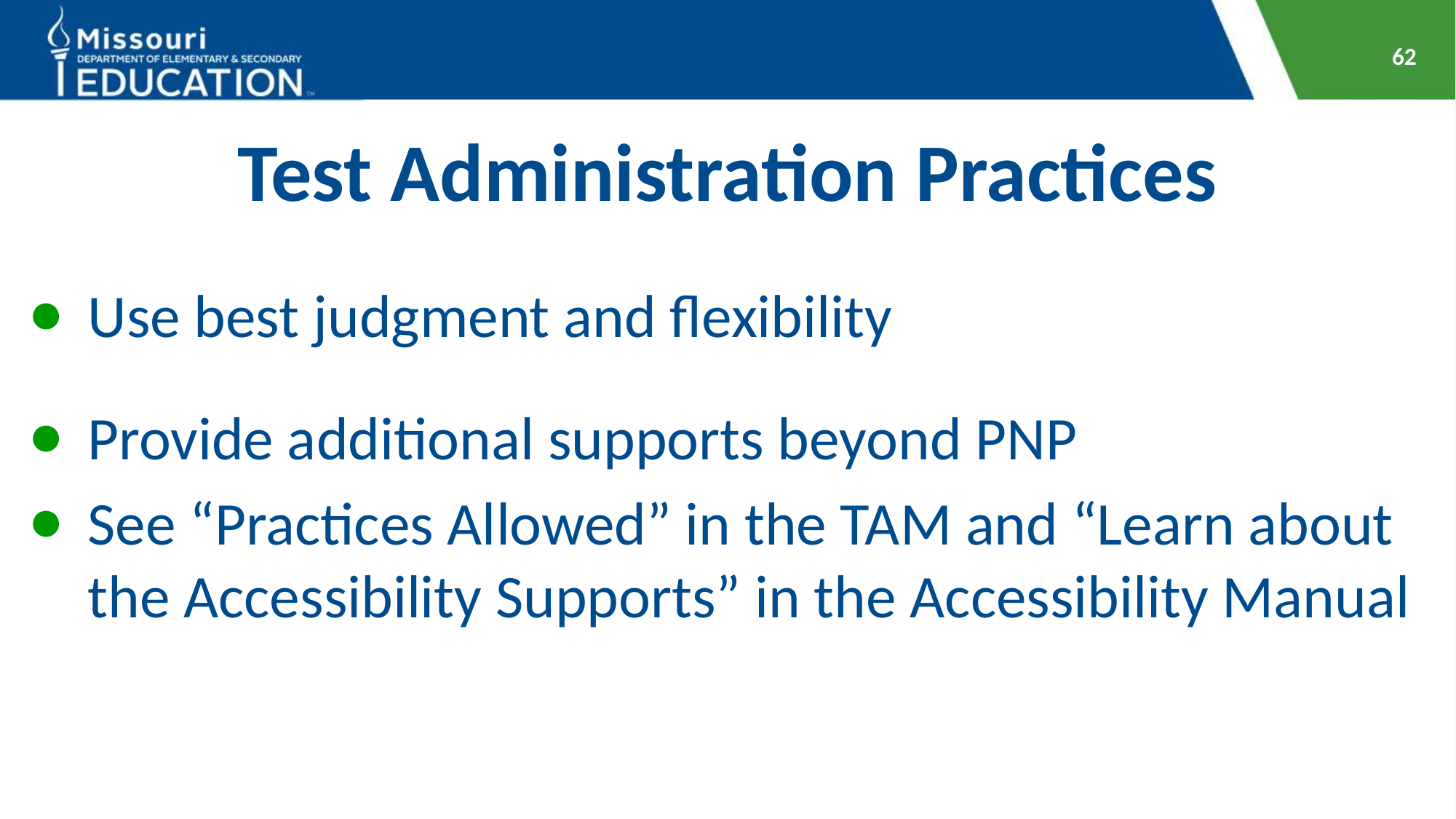

62
# Test Administration Practices
Use best judgment and flexibility
Provide additional supports beyond PNP
See “Practices Allowed” in the TAM and “Learn about the Accessibility Supports” in the Accessibility Manual